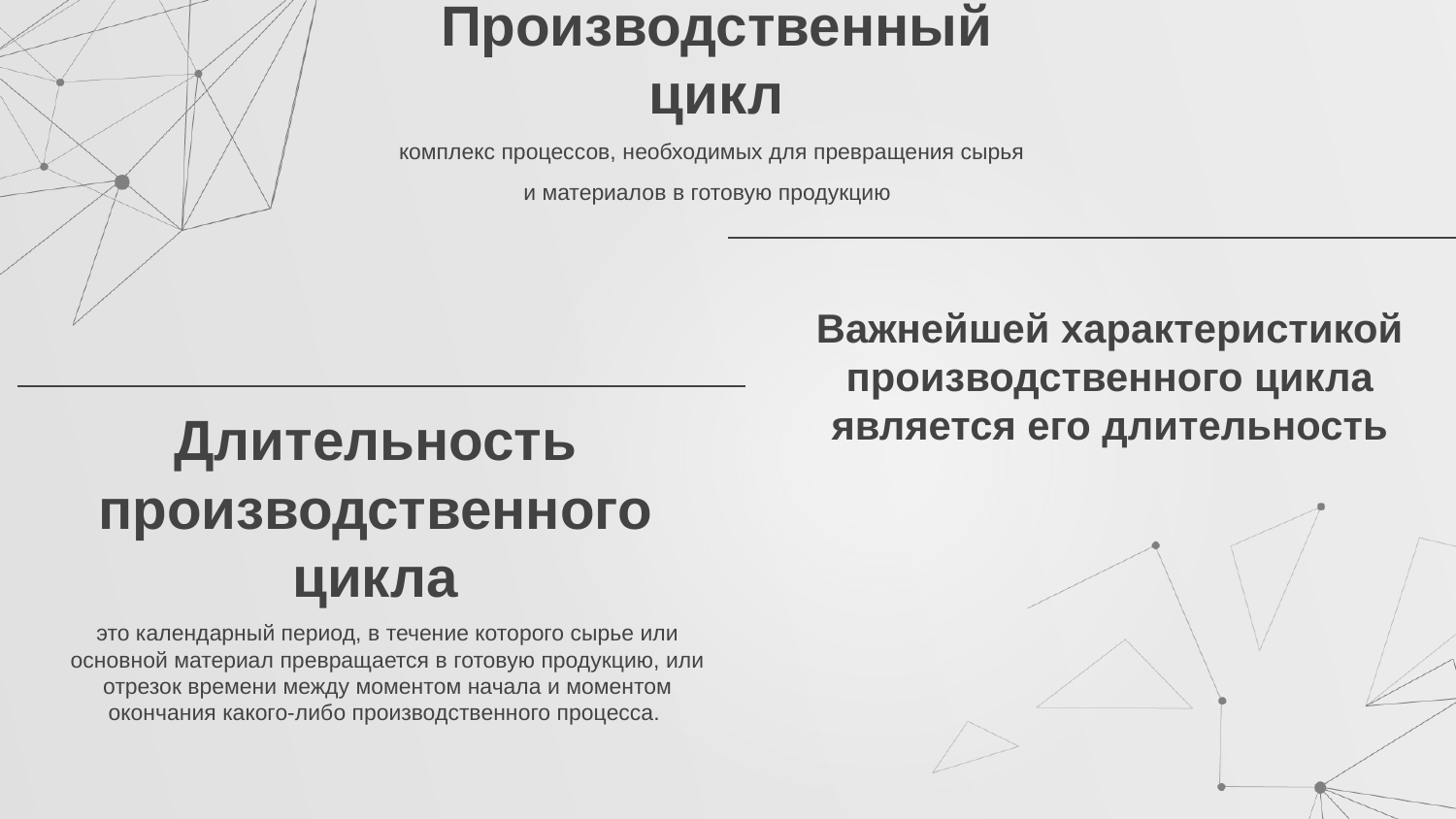

# Производственный цикл
комплекс процессов, необходимых для превращения сырья и материалов в готовую продукцию
Важнейшей характеристикой производственного цикла является его длительность
Длительность производственного цикла
это календарный период, в течение которого сырье или основной материал превращается в готовую продукцию, или отрезок времени между моментом начала и моментом окончания какого-либо производственного процесса.